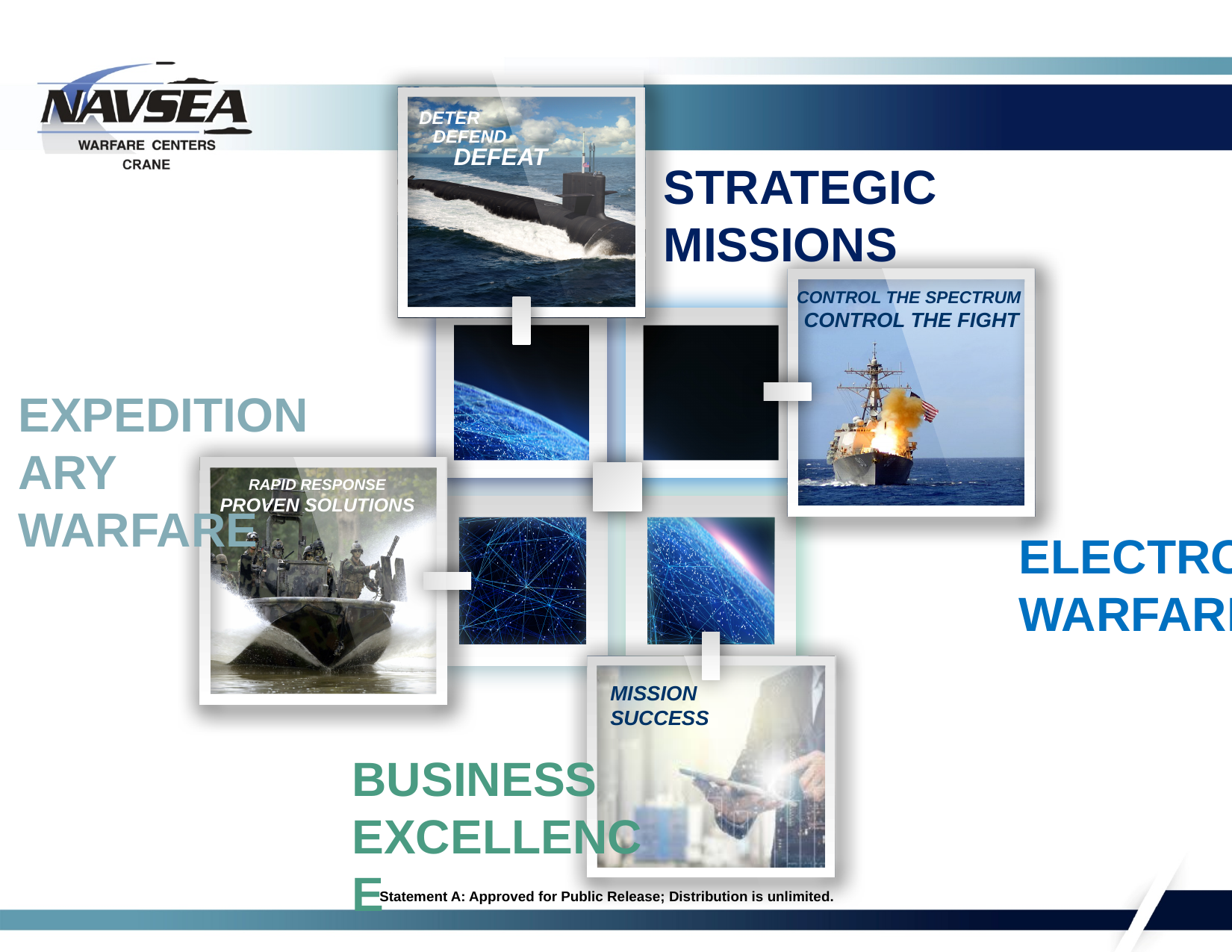

DETER
DEFEND
DEFEAT
STRATEGIC MISSIONS

CONTROL THE SPECTRUM
CONTROL THE FIGHT

EXPEDITIONARY WARFARE

RAPID RESPONSE
PROVEN SOLUTIONS

ELECTRONIC WARFARE

MISSION SUCCESS
BUSINESS EXCELLENCE